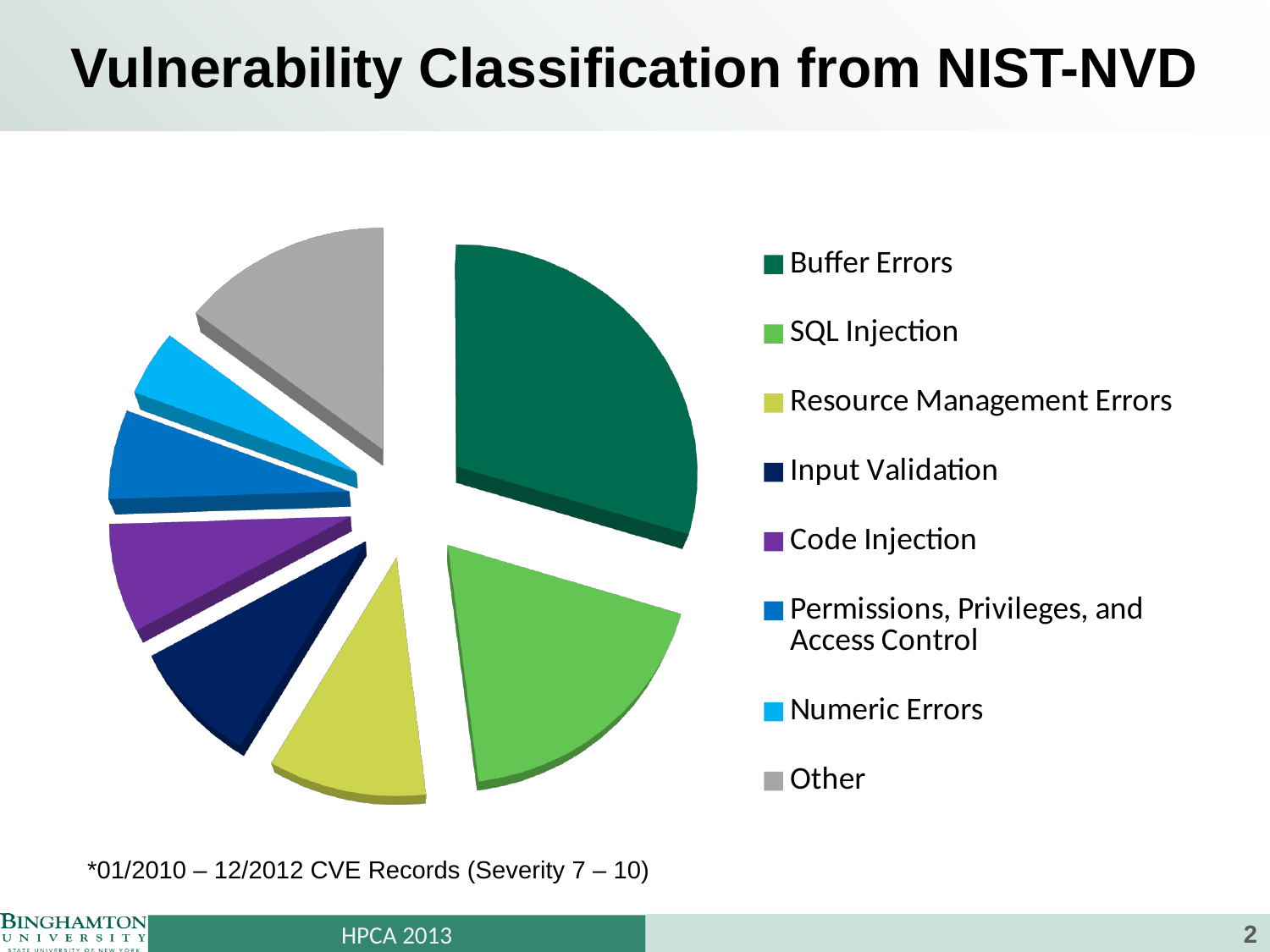

# Vulnerability Classification from NIST-NVD

[unsupported chart]

*01/2010 – 12/2012 CVE Records (Severity 7 – 10)
2
HPCA 2013